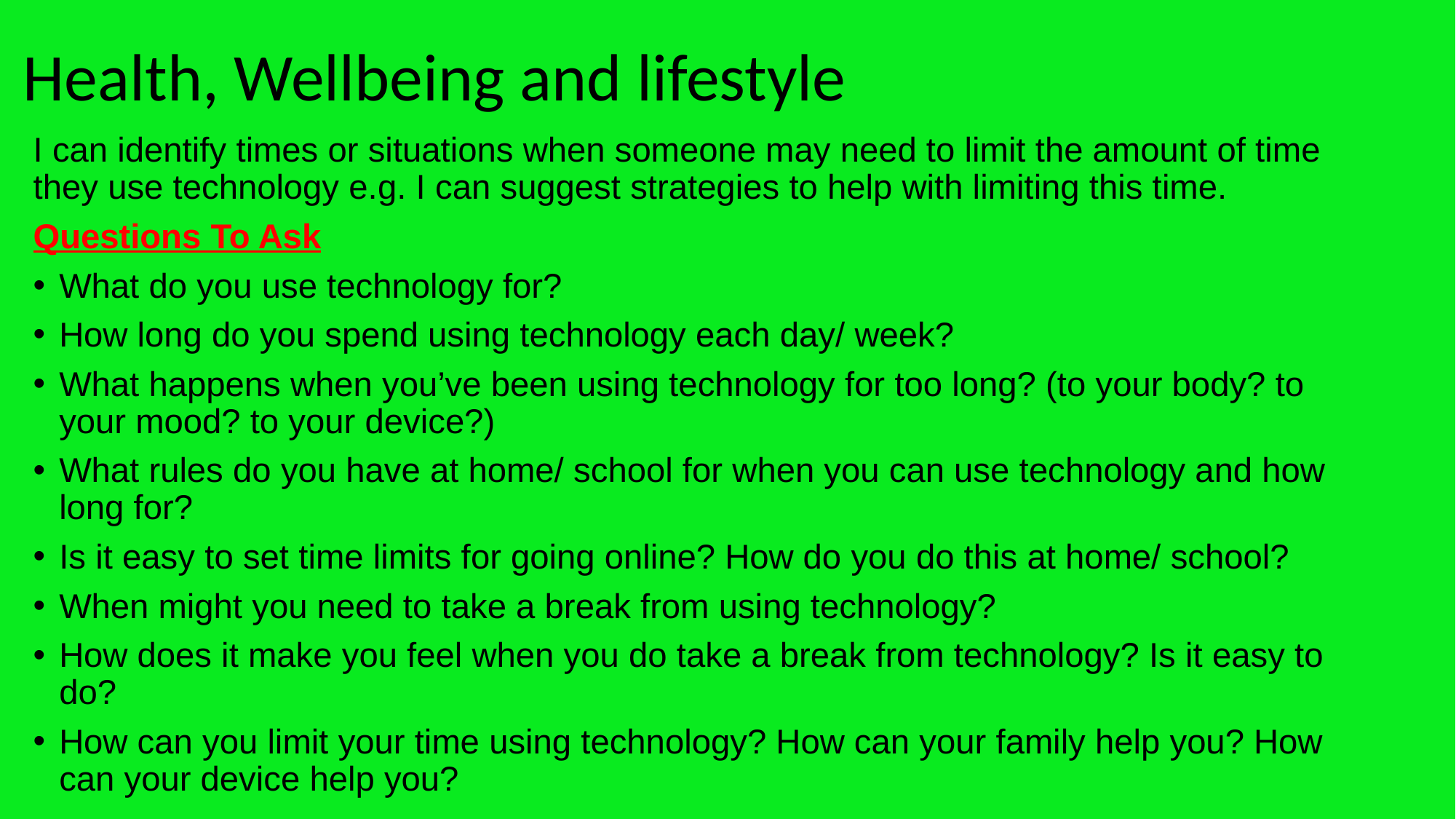

# Health, Wellbeing and lifestyle
I can identify times or situations when someone may need to limit the amount of time they use technology e.g. I can suggest strategies to help with limiting this time.
Questions To Ask
What do you use technology for?
How long do you spend using technology each day/ week?
What happens when you’ve been using technology for too long? (to your body? to your mood? to your device?)
What rules do you have at home/ school for when you can use technology and how long for?
Is it easy to set time limits for going online? How do you do this at home/ school?
When might you need to take a break from using technology?
How does it make you feel when you do take a break from technology? Is it easy to do?
How can you limit your time using technology? How can your family help you? How can your device help you?